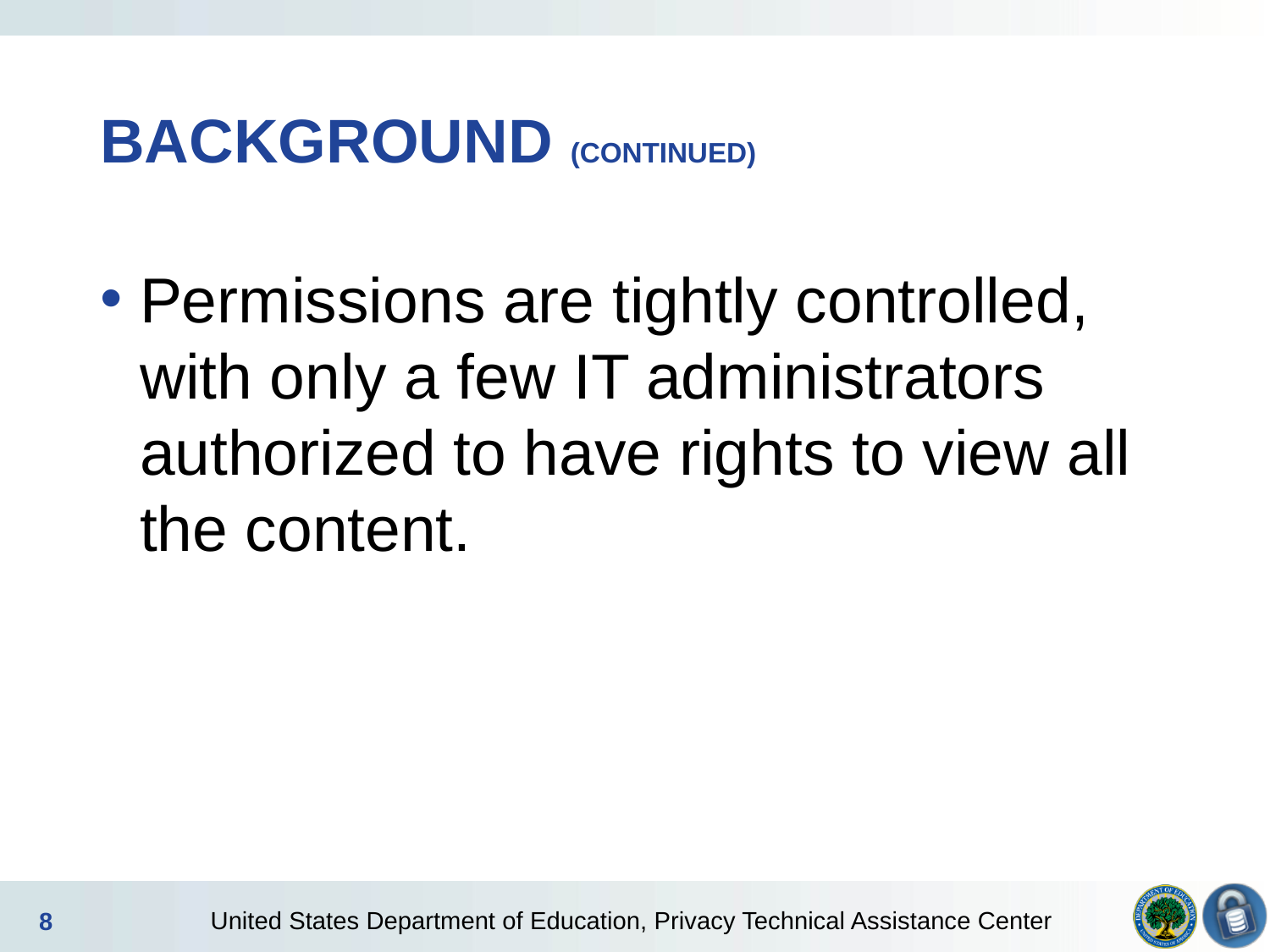

# BACKGROUND (CONTINUED)
Permissions are tightly controlled, with only a few IT administrators authorized to have rights to view all the content.